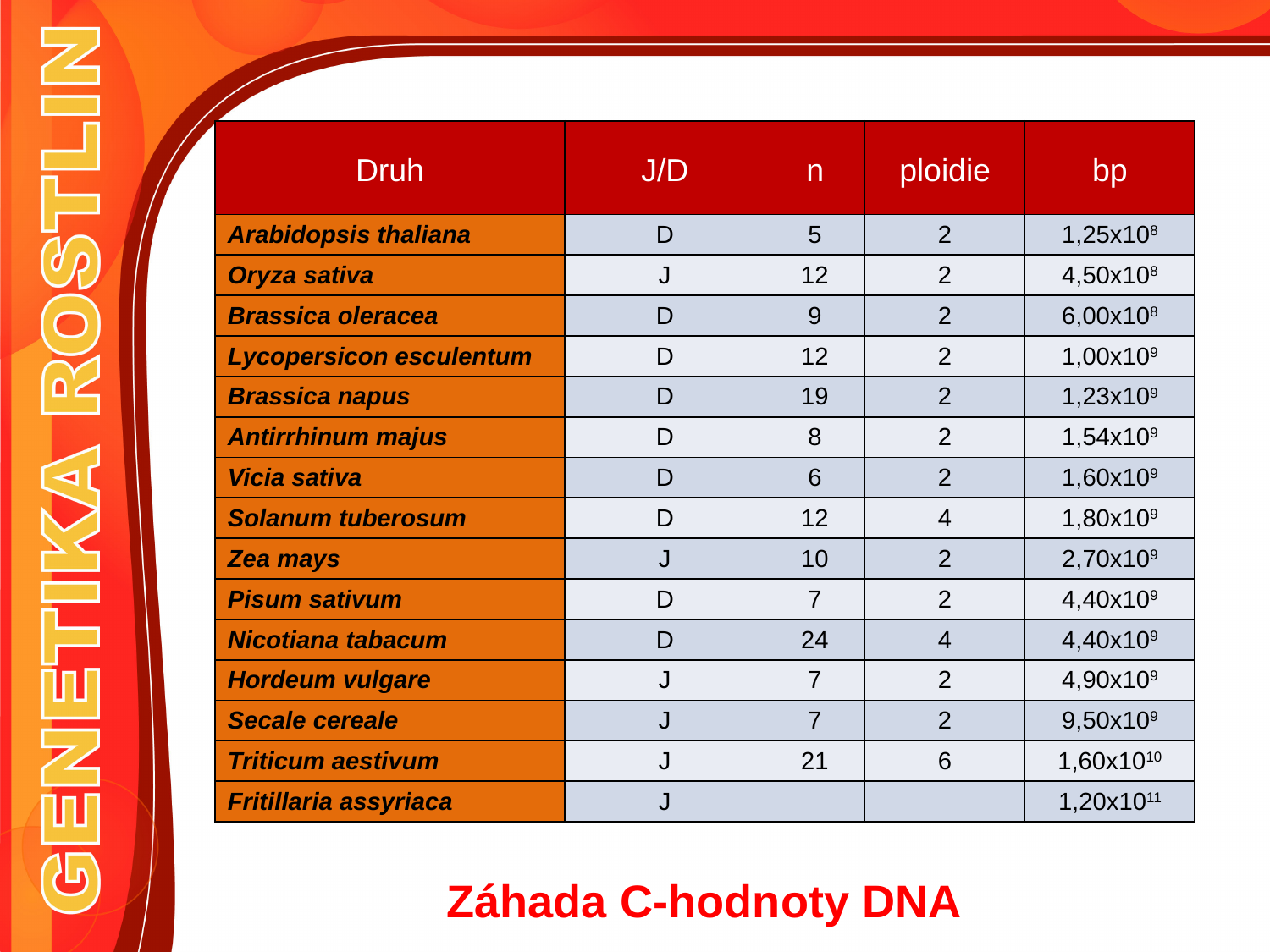

| Druh | J/D | n | ploidie | bp |
| --- | --- | --- | --- | --- |
| Arabidopsis thaliana | D | 5 | 2 | 1,25x108 |
| Oryza sativa | J | 12 | 2 | 4,50x108 |
| Brassica oleracea | D | 9 | 2 | 6,00x108 |
| Lycopersicon esculentum | D | 12 | 2 | 1,00x109 |
| Brassica napus | D | 19 | 2 | 1,23x109 |
| Antirrhinum majus | D | 8 | 2 | 1,54x109 |
| Vicia sativa | D | 6 | 2 | 1,60x109 |
| Solanum tuberosum | D | 12 | 4 | 1,80x109 |
| Zea mays | J | 10 | 2 | 2,70x109 |
| Pisum sativum | D | 7 | 2 | 4,40x109 |
| Nicotiana tabacum | D | 24 | 4 | 4,40x109 |
| Hordeum vulgare | J | 7 | 2 | 4,90x109 |
| Secale cereale | J | 7 | 2 | 9,50x109 |
| Triticum aestivum | J | 21 | 6 | 1,60x1010 |
| Fritillaria assyriaca | J |  |  | 1,20x1011 |
Záhada C-hodnoty DNA